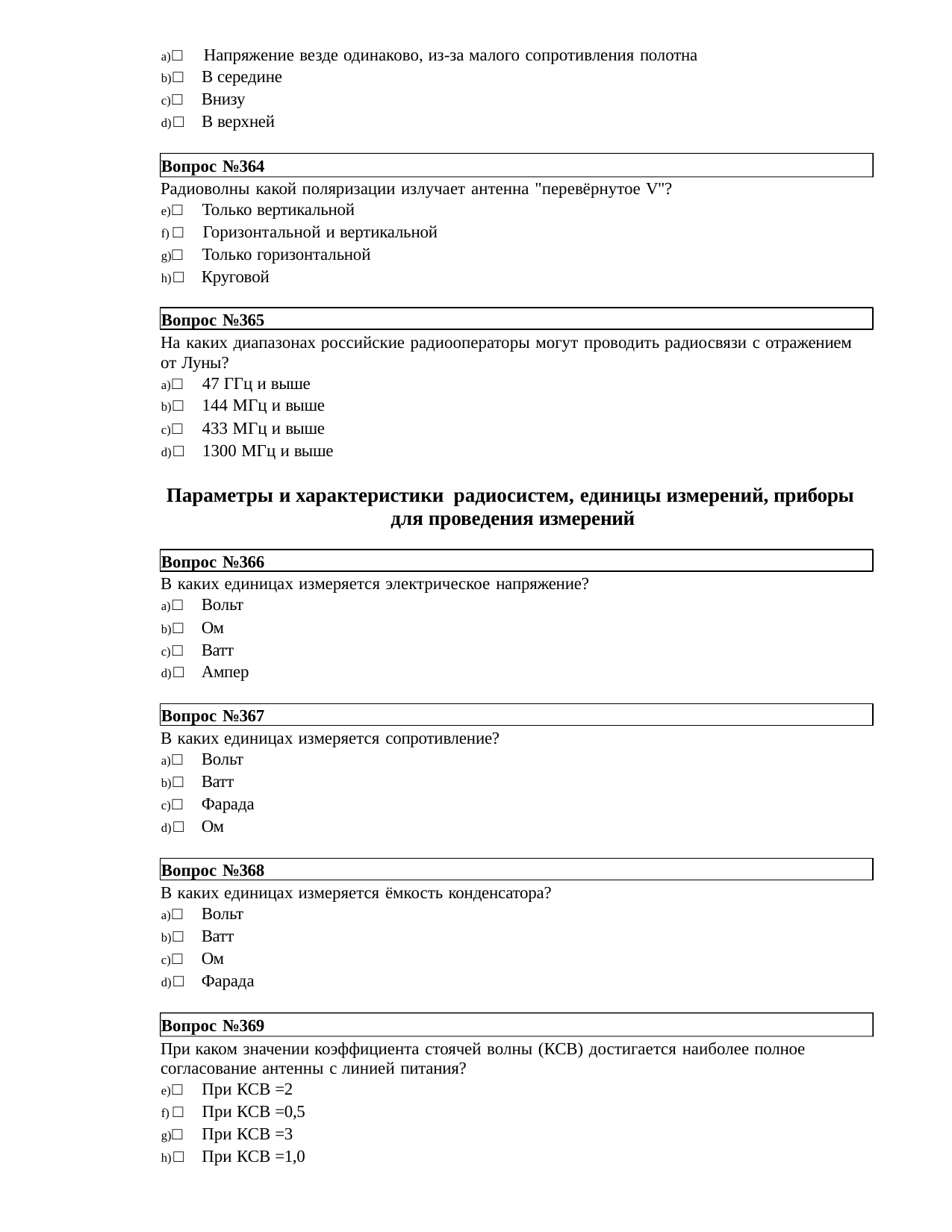

□  Напряжение везде одинаково, из-за малого сопротивления полотна
□  В середине
□  Внизу
□  В верхней

Вопрос №364
Радиоволны какой поляризации излучает антенна "перевёрнутое V"?
□  Только вертикальной
□  Горизонтальной и вертикальной
□  Только горизонтальной
□  Круговой

Вопрос №365
На каких диапазонах российские радиооператоры могут проводить радиосвязи с отражением от Луны?
□  47 ГГц и выше
□  144 МГц и выше
□  433 МГц и выше
□  1300 МГц и выше

Параметры и характеристики радиосистем, единицы измерений, приборы для проведения измерений
Вопрос №366
В каких единицах измеряется электрическое напряжение?
□  Вольт
□  Ом
□  Ватт
□  Ампер
Вопрос №367
В каких единицах измеряется сопротивление?
□  Вольт
□  Ватт
□  Фарада
□  Ом
Вопрос №368
В каких единицах измеряется ёмкость конденсатора?
□  Вольт
□  Ватт
□  Ом
□  Фарада

Вопрос №369
При каком значении коэффициента стоячей волны (КСВ) достигается наиболее полное согласование антенны с линией питания?
□  При КСВ =2
□  При КСВ =0,5
□  При КСВ =3
□  При КСВ =1,0